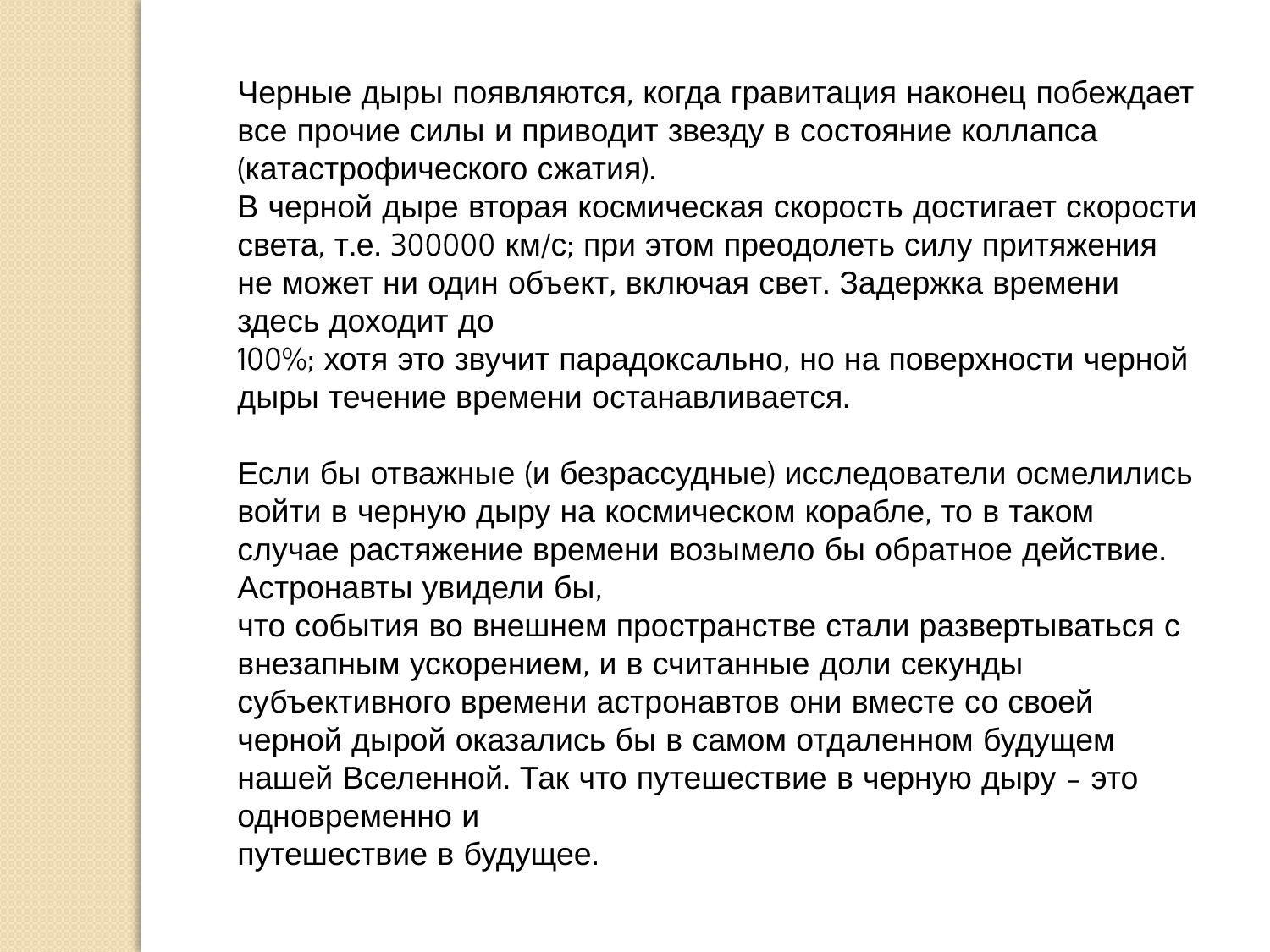

Черные дыры появляются, когда гравитация наконец побеждает все прочие силы и приводит звезду в состояние коллапса (катастрофического сжатия).
В черной дыре вторая космическая скорость достигает скорости света, т.е. 300000 км/с; при этом преодолеть силу притяжения не может ни один объект, включая свет. Задержка времени здесь доходит до
100%; хотя это звучит парадоксально, но на поверхности черной дыры течение времени останавливается.

Если бы отважные (и безрассудные) исследователи осмелились войти в черную дыру на космическом корабле, то в таком случае растяжение времени возымело бы обратное действие. Астронавты увидели бы,
что события во внешнем пространстве стали развертываться с внезапным ускорением, и в считанные доли секунды субъективного времени астронавтов они вместе со своей черной дырой оказались бы в самом отдаленном будущем нашей Вселенной. Так что путешествие в черную дыру – это одновременно и
путешествие в будущее.